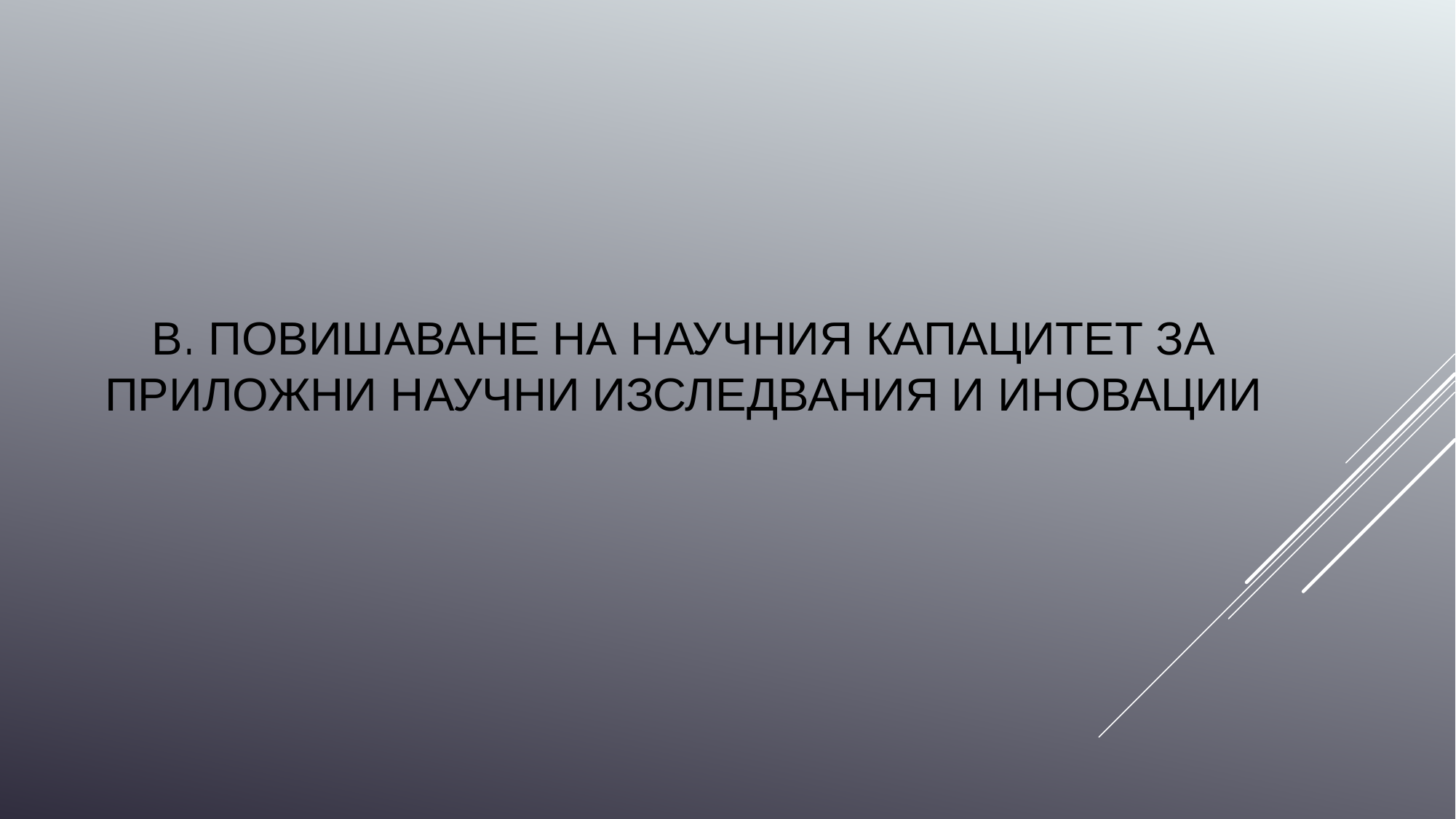

# В. ПОВИШАВАНЕ НА НАУЧНИЯ КАПАЦИТЕТ ЗА ПРИЛОЖНИ НАУЧНИ ИЗСЛЕДВАНИЯ И ИНОВАЦИИ